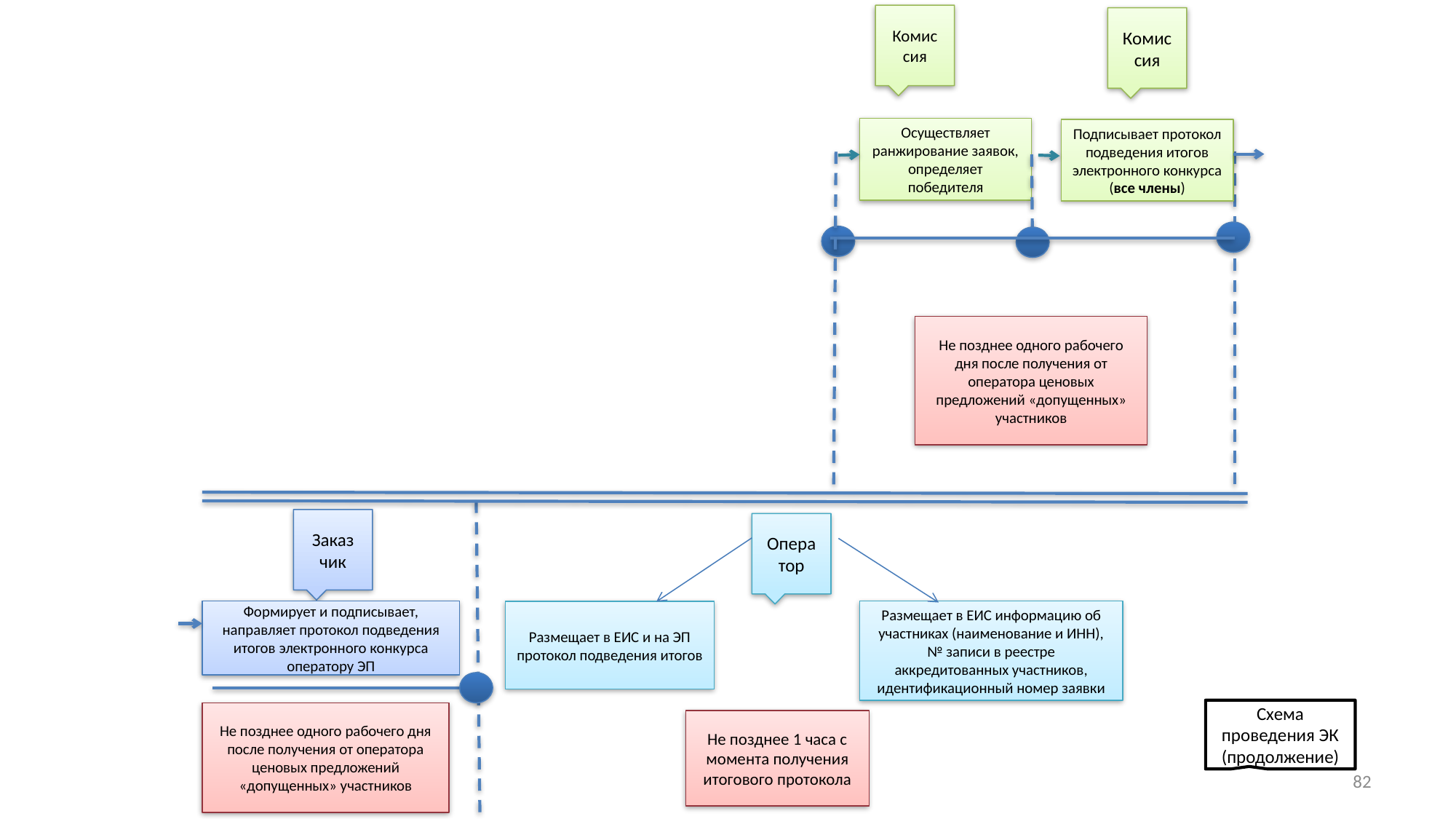

Комис
сия
Комис
сия
Осуществляет ранжирование заявок, определяет победителя
Подписывает протокол подведения итогов электронного конкурса (все члены)

фото
Не позднее одного рабочего дня после получения от оператора ценовых предложений «допущенных» участников
фото
Заказ
чик
Опера
тор
Размещает в ЕИС информацию об участниках (наименование и ИНН), № записи в реестре аккредитованных участников, идентификационный номер заявки
Формирует и подписывает, направляет протокол подведения итогов электронного конкурса оператору ЭП
Размещает в ЕИС и на ЭП протокол подведения итогов
фото

Схема проведения ЭК (продолжение)
Не позднее одного рабочего дня после получения от оператора ценовых предложений «допущенных» участников
Не позднее 1 часа с момента получения итогового протокола
82
Высшая школа экономики, Москва, 2015